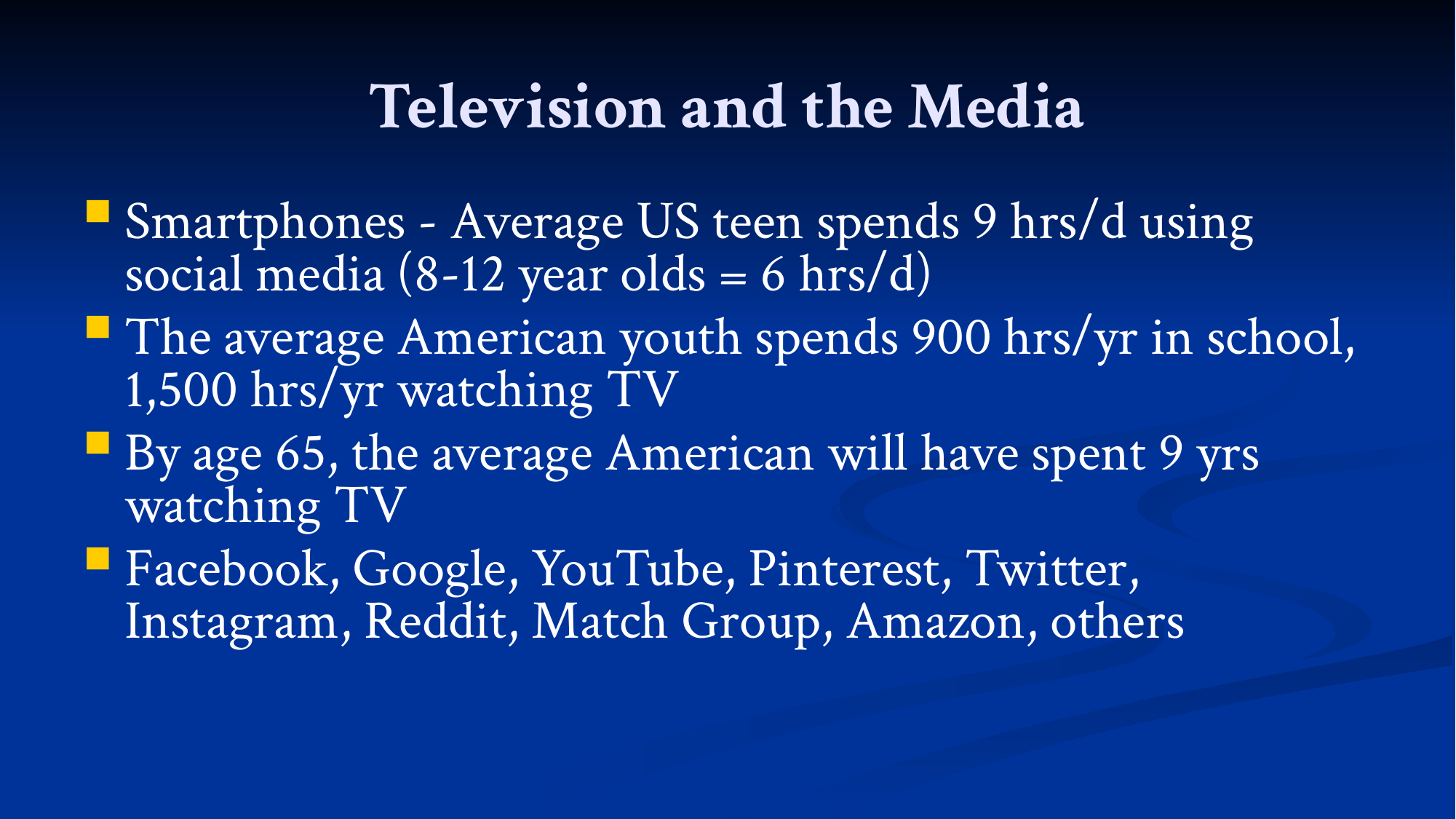

# Television and the Media
Smartphones - Average US teen spends 9 hrs/d using social media (8-12 year olds = 6 hrs/d)
The average American youth spends 900 hrs/yr in school, 1,500 hrs/yr watching TV
By age 65, the average American will have spent 9 yrs watching TV
Facebook, Google, YouTube, Pinterest, Twitter, Instagram, Reddit, Match Group, Amazon, others